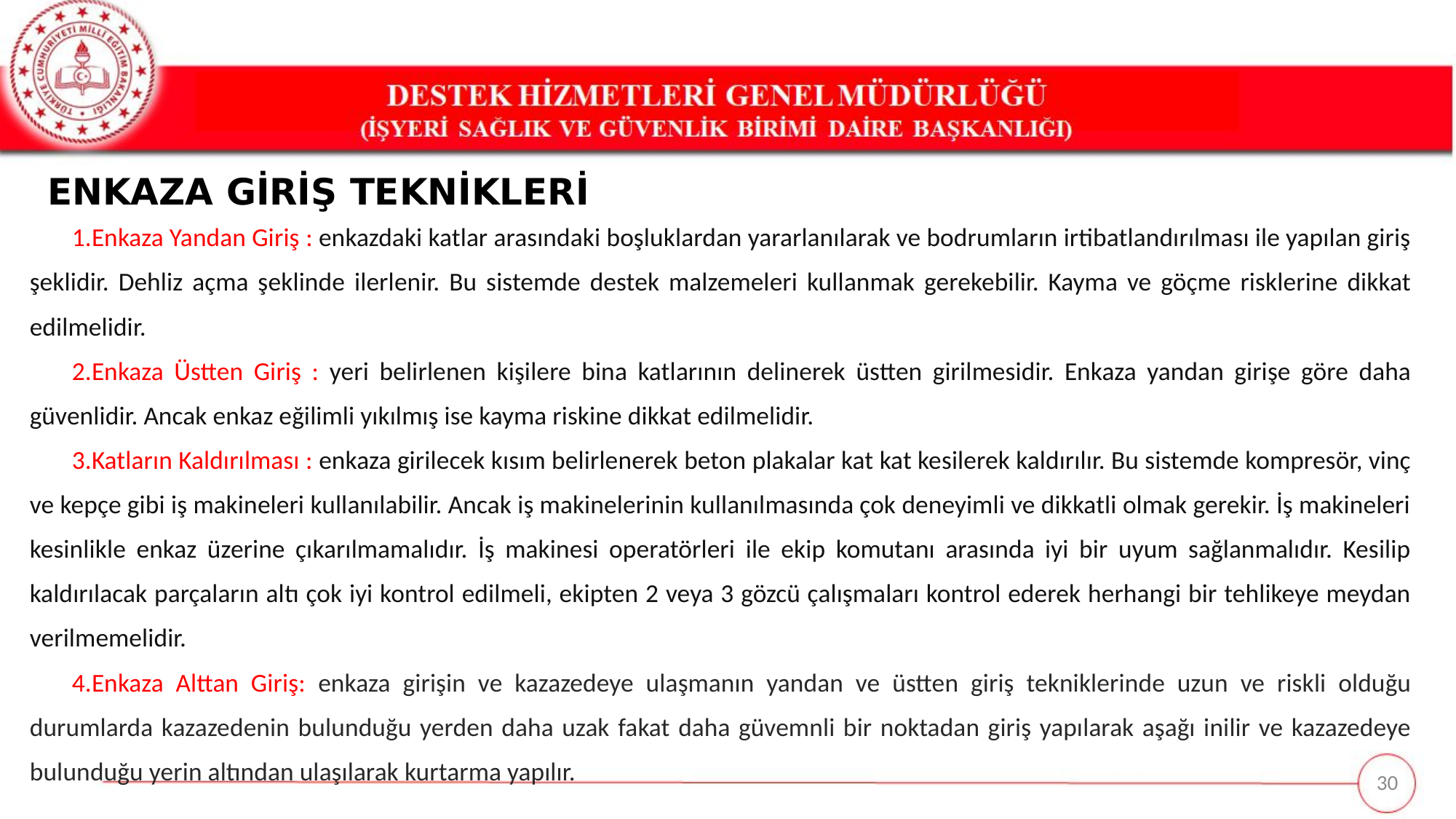

ENKAZA GİRİŞ TEKNİKLERİ
Enkaza Yandan Giriş : enkazdaki katlar arasındaki boşluklardan yararlanılarak ve bodrumların irtibatlandırılması ile yapılan giriş şeklidir. Dehliz açma şeklinde ilerlenir. Bu sistemde destek malzemeleri kullanmak gerekebilir. Kayma ve göçme risklerine dikkat edilmelidir.
Enkaza Üstten Giriş : yeri belirlenen kişilere bina katlarının delinerek üstten girilmesidir. Enkaza yandan girişe göre daha güvenlidir. Ancak enkaz eğilimli yıkılmış ise kayma riskine dikkat edilmelidir.
Katların Kaldırılması : enkaza girilecek kısım belirlenerek beton plakalar kat kat kesilerek kaldırılır. Bu sistemde kompresör, vinç ve kepçe gibi iş makineleri kullanılabilir. Ancak iş makinelerinin kullanılmasında çok deneyimli ve dikkatli olmak gerekir. İş makineleri kesinlikle enkaz üzerine çıkarılmamalıdır. İş makinesi operatörleri ile ekip komutanı arasında iyi bir uyum sağlanmalıdır. Kesilip kaldırılacak parçaların altı çok iyi kontrol edilmeli, ekipten 2 veya 3 gözcü çalışmaları kontrol ederek herhangi bir tehlikeye meydan verilmemelidir.
Enkaza Alttan Giriş: enkaza girişin ve kazazedeye ulaşmanın yandan ve üstten giriş tekniklerinde uzun ve riskli olduğu durumlarda kazazedenin bulunduğu yerden daha uzak fakat daha güvemnli bir noktadan giriş yapılarak aşağı inilir ve kazazedeye bulunduğu yerin altından ulaşılarak kurtarma yapılır.
30